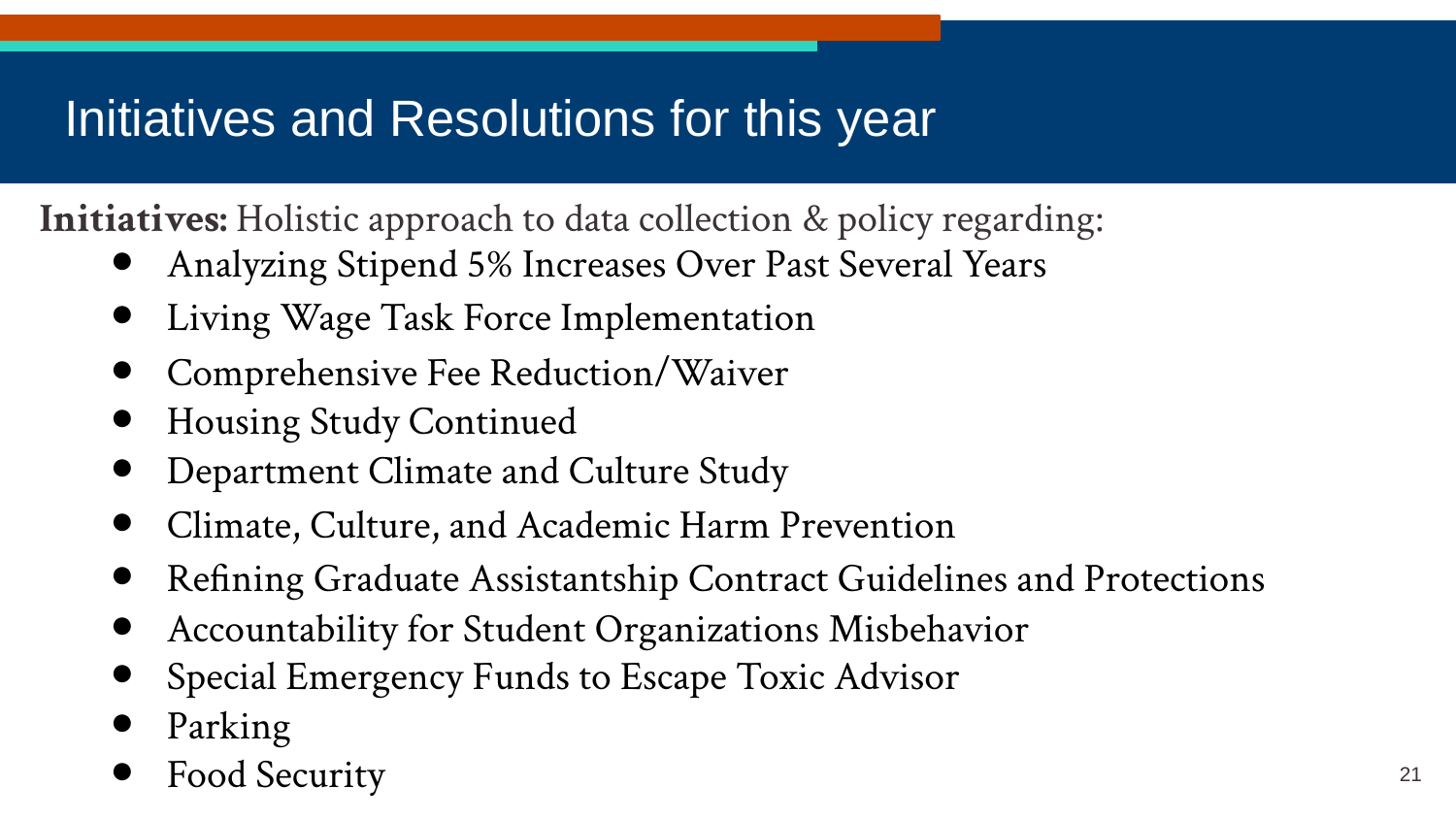

# Initiatives and Resolutions for this year
Initiatives: Holistic approach to data collection & policy regarding:
Analyzing Stipend 5% Increases Over Past Several Years
Living Wage Task Force Implementation
Comprehensive Fee Reduction/Waiver
Housing Study Continued
Department Climate and Culture Study
Climate, Culture, and Academic Harm Prevention
Refining Graduate Assistantship Contract Guidelines and Protections
Accountability for Student Organizations Misbehavior
Special Emergency Funds to Escape Toxic Advisor
Parking
Food Security
21